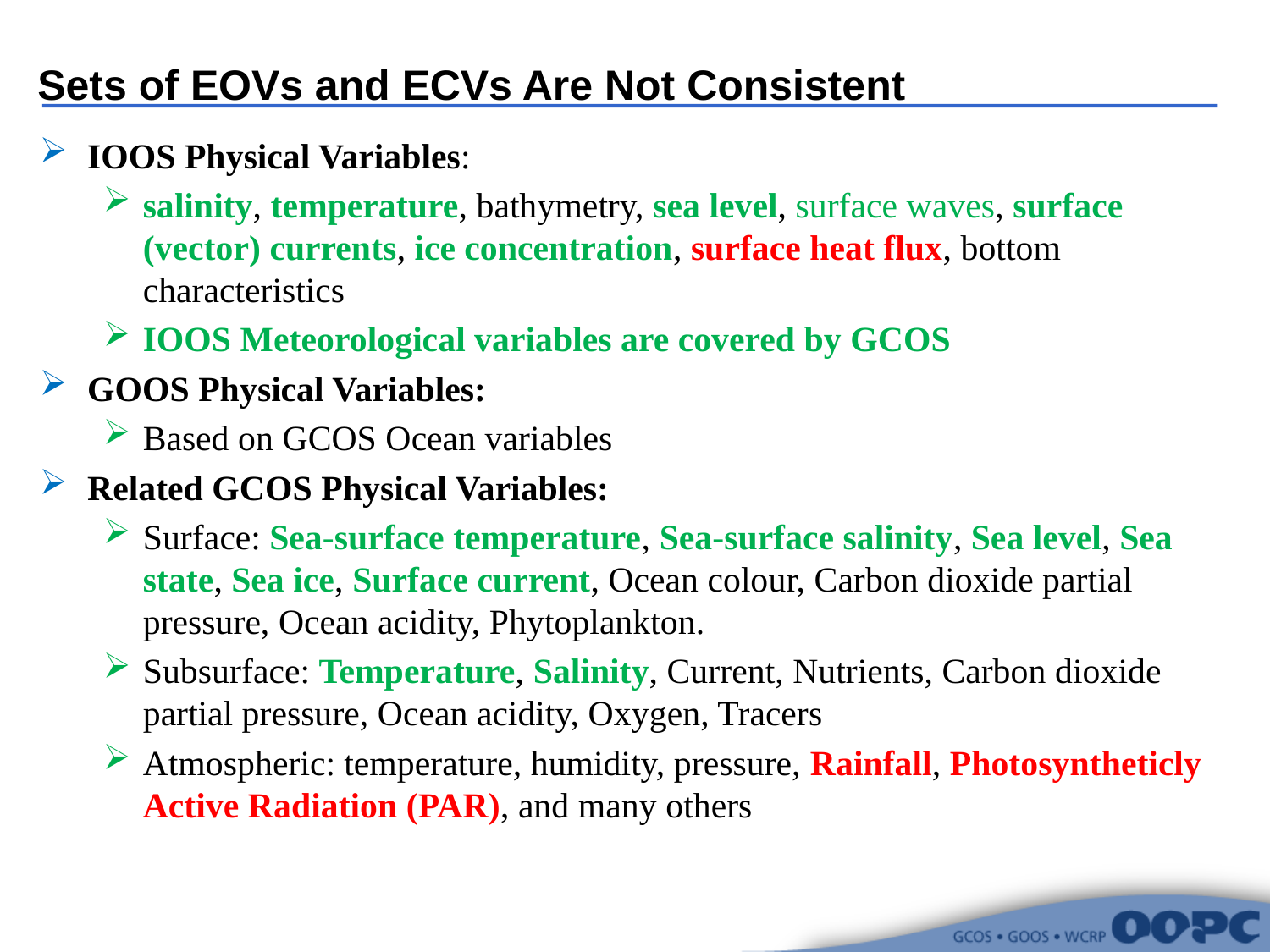

# Sets of EOVs and ECVs Are Not Consistent
IOOS Physical Variables:
salinity, temperature, bathymetry, sea level, surface waves, surface (vector) currents, ice concentration, surface heat flux, bottom characteristics
IOOS Meteorological variables are covered by GCOS
GOOS Physical Variables:
Based on GCOS Ocean variables
Related GCOS Physical Variables:
Surface: Sea-surface temperature, Sea-surface salinity, Sea level, Sea state, Sea ice, Surface current, Ocean colour, Carbon dioxide partial pressure, Ocean acidity, Phytoplankton.
Subsurface: Temperature, Salinity, Current, Nutrients, Carbon dioxide partial pressure, Ocean acidity, Oxygen, Tracers
Atmospheric: temperature, humidity, pressure, Rainfall, Photosyntheticly Active Radiation (PAR), and many others